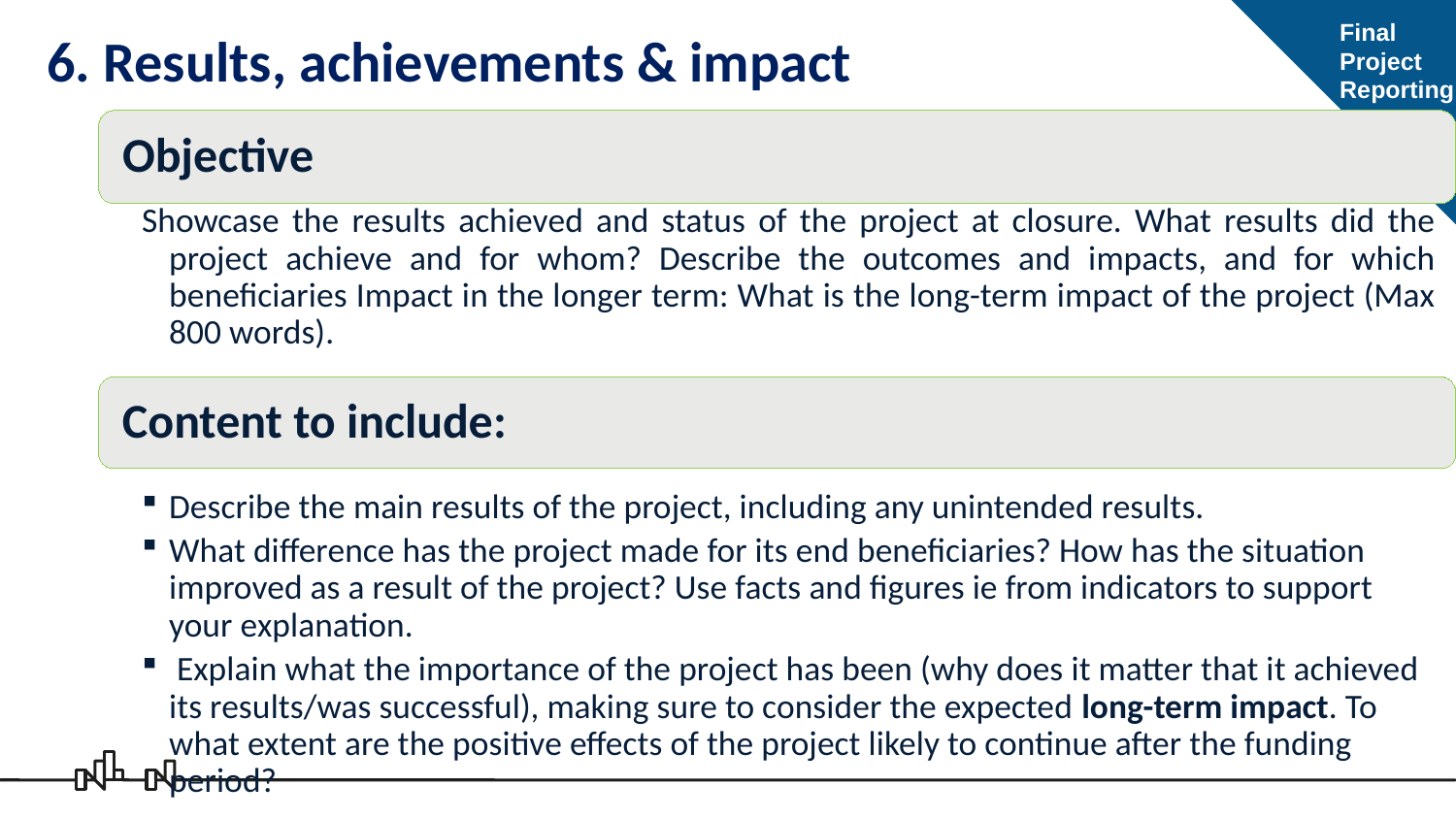

Final
Project
Reporting
# 6. Results, achievements & impact
Objective
Showcase the results achieved and status of the project at closure. What results did the project achieve and for whom? Describe the outcomes and impacts, and for which beneficiaries Impact in the longer term: What is the long-term impact of the project (Max 800 words).

Content to include:

Describe the main results of the project, including any unintended results.
What difference has the project made for its end beneficiaries? How has the situation improved as a result of the project? Use facts and figures ie from indicators to support your explanation.
 Explain what the importance of the project has been (why does it matter that it achieved its results/was successful), making sure to consider the expected long-term impact. To what extent are the positive effects of the project likely to continue after the funding period?